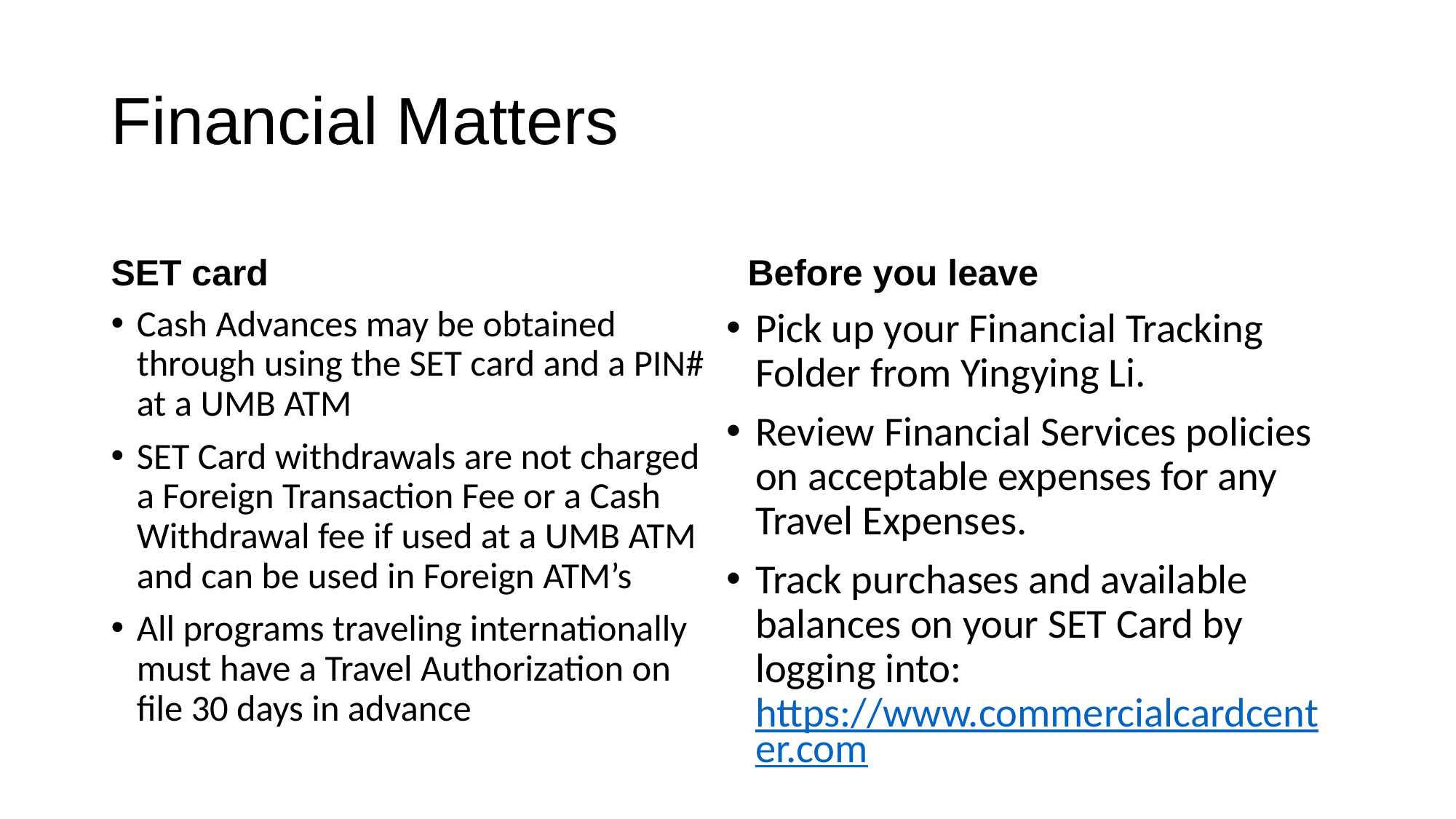

# Financial Matters
SET card
Before you leave
Cash Advances may be obtained through using the SET card and a PIN# at a UMB ATM
SET Card withdrawals are not charged a Foreign Transaction Fee or a Cash Withdrawal fee if used at a UMB ATM and can be used in Foreign ATM’s
All programs traveling internationally must have a Travel Authorization on file 30 days in advance

Pick up your Financial Tracking Folder from Yingying Li.
Review Financial Services policies on acceptable expenses for any Travel Expenses.
Track purchases and available balances on your SET Card by logging into: https://www.commercialcardcenter.com